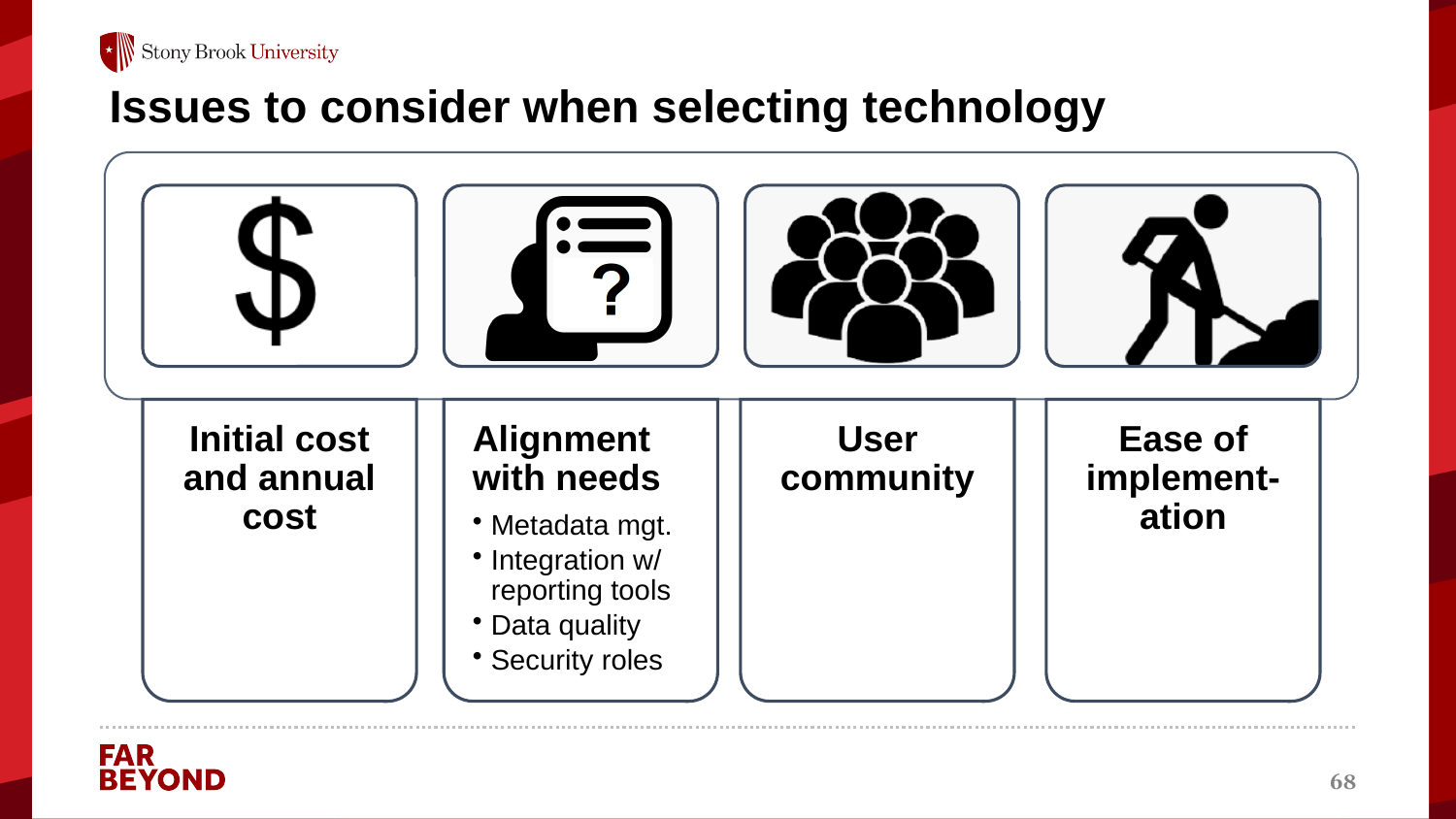

# Issues to consider when selecting technology
Initial cost and annual cost
Alignment with needs
Metadata mgt.
Integration w/ reporting tools
Data quality
Security roles
User community
Ease of implement-ation